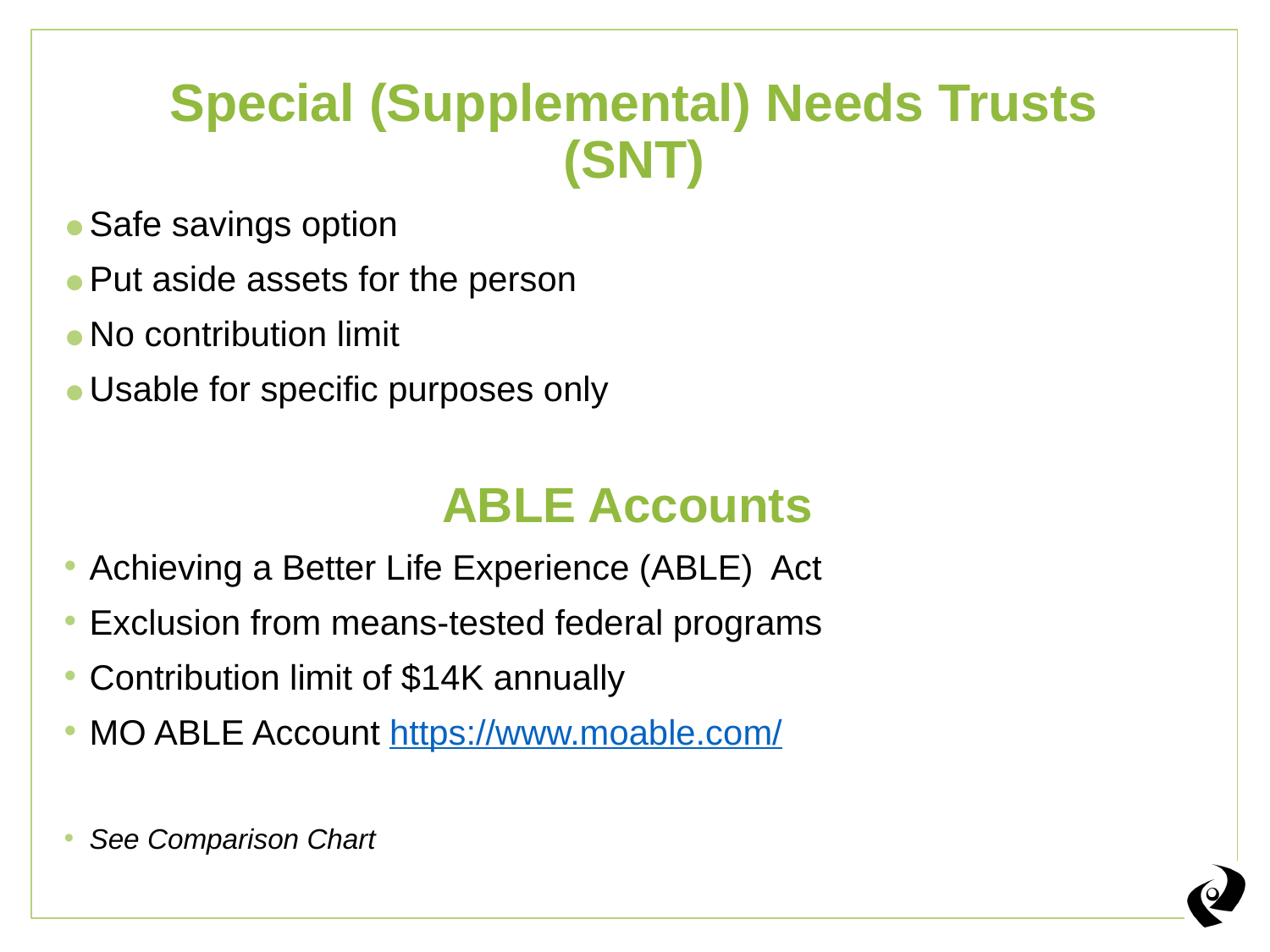

# Special (Supplemental) Needs Trusts (SNT)
Safe savings option
Put aside assets for the person
No contribution limit
Usable for specific purposes only

ABLE Accounts
Achieving a Better Life Experience (ABLE)  Act
Exclusion from means-tested federal programs
Contribution limit of $14K annually
MO ABLE Account https://www.moable.com/

See Comparison Chart